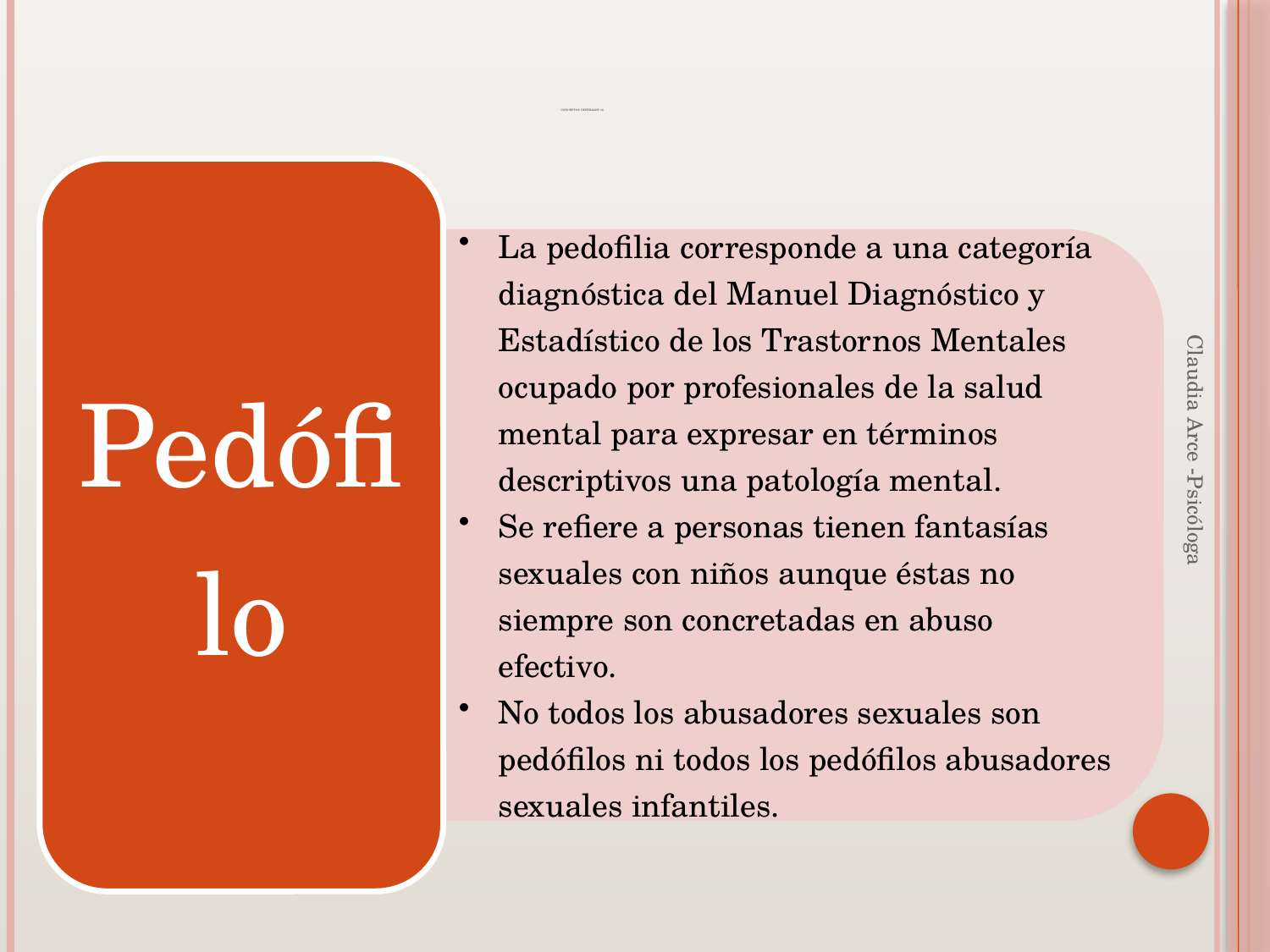

# CONCEPTOS CENTRALES (3)
Pedófilo
La pedofilia corresponde a una categoría diagnóstica del Manuel Diagnóstico y Estadístico de los Trastornos Mentales ocupado por profesionales de la salud mental para expresar en términos descriptivos una patología mental.
No todos los abusadores sexuales son pedófilos ni todos los pedófilos abusadores sexuales infantiles.
Se refiere a personas tienen fantasías sexuales con niños aunque éstas no siempre son concretadas en abuso efectivo.
Claudia Arce -Psicóloga